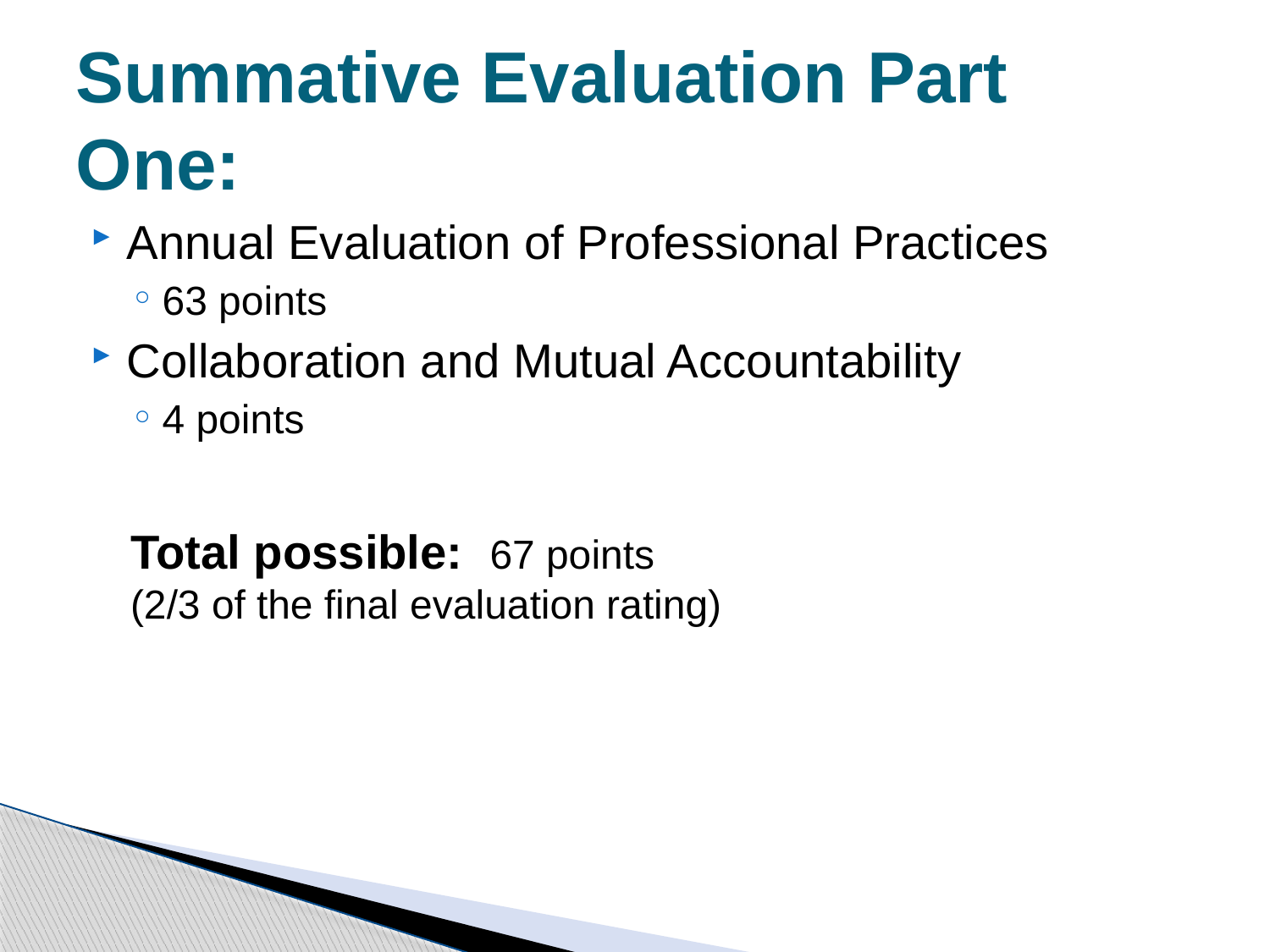

# Summative Evaluation Part One:
Annual Evaluation of Professional Practices
63 points
Collaboration and Mutual Accountability
4 points

Total possible:  67 points
(2/3 of the final evaluation rating)